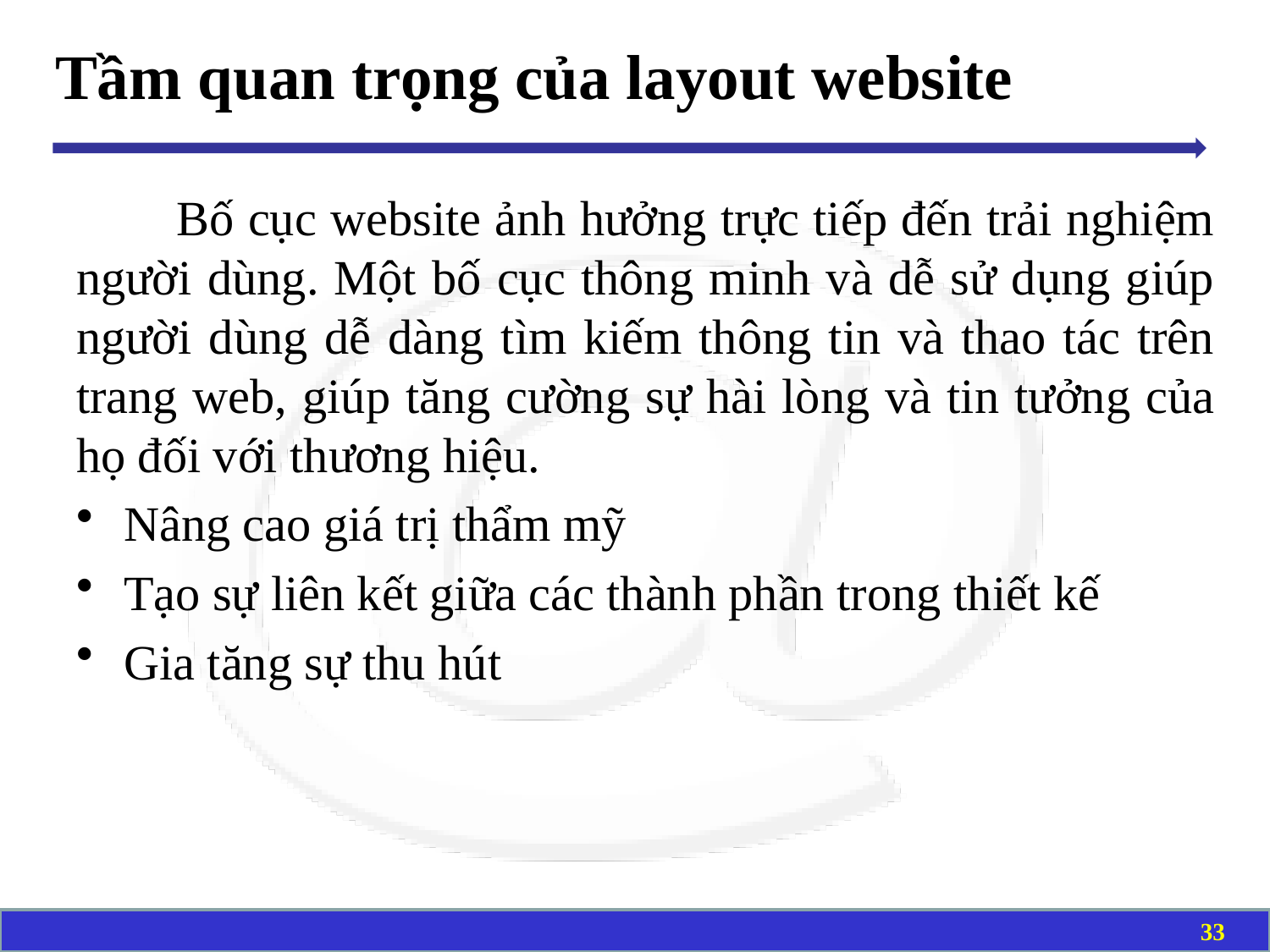

# Tầm quan trọng của layout website
Bố cục website ảnh hưởng trực tiếp đến trải nghiệm người dùng. Một bố cục thông minh và dễ sử dụng giúp người dùng dễ dàng tìm kiếm thông tin và thao tác trên trang web, giúp tăng cường sự hài lòng và tin tưởng của họ đối với thương hiệu.
Nâng cao giá trị thẩm mỹ
Tạo sự liên kết giữa các thành phần trong thiết kế
Gia tăng sự thu hút

33